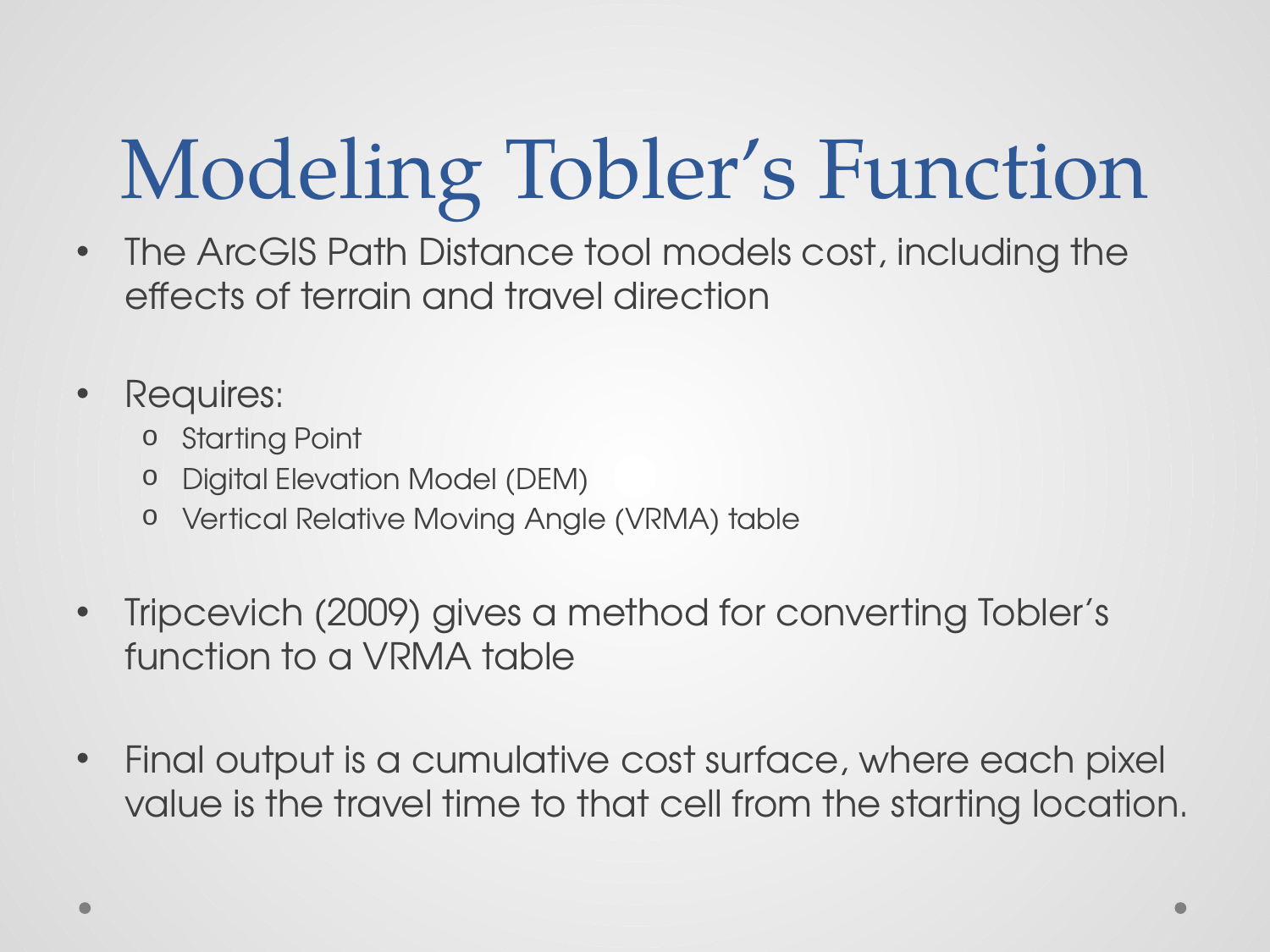

# Modeling Tobler’s Function
The ArcGIS Path Distance tool models cost, including the effects of terrain and travel direction

Requires:
Starting Point
Digital Elevation Model (DEM)
Vertical Relative Moving Angle (VRMA) table

Tripcevich (2009) gives a method for converting Tobler’s function to a VRMA table

Final output is a cumulative cost surface, where each pixel value is the travel time to that cell from the starting location.